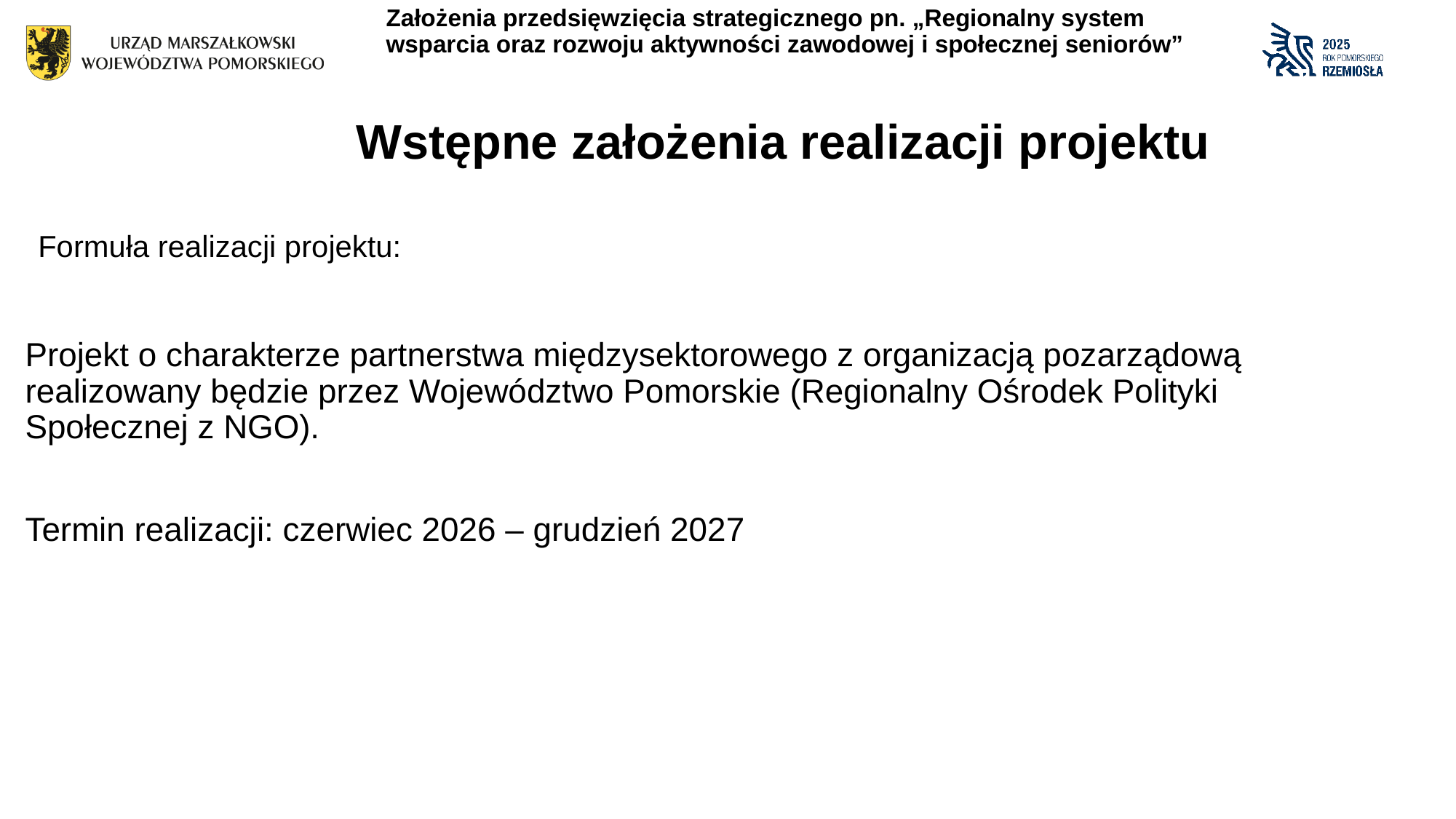

Założenia przedsięwzięcia strategicznego pn. „Regionalny system wsparcia oraz rozwoju aktywności zawodowej i społecznej seniorów”

# Wstępne założenia realizacji projektu
Formuła realizacji projektu:
Projekt o charakterze partnerstwa międzysektorowego z organizacją pozarządową realizowany będzie przez Województwo Pomorskie (Regionalny Ośrodek Polityki Społecznej z NGO).

Termin realizacji: czerwiec 2026 – grudzień 2027